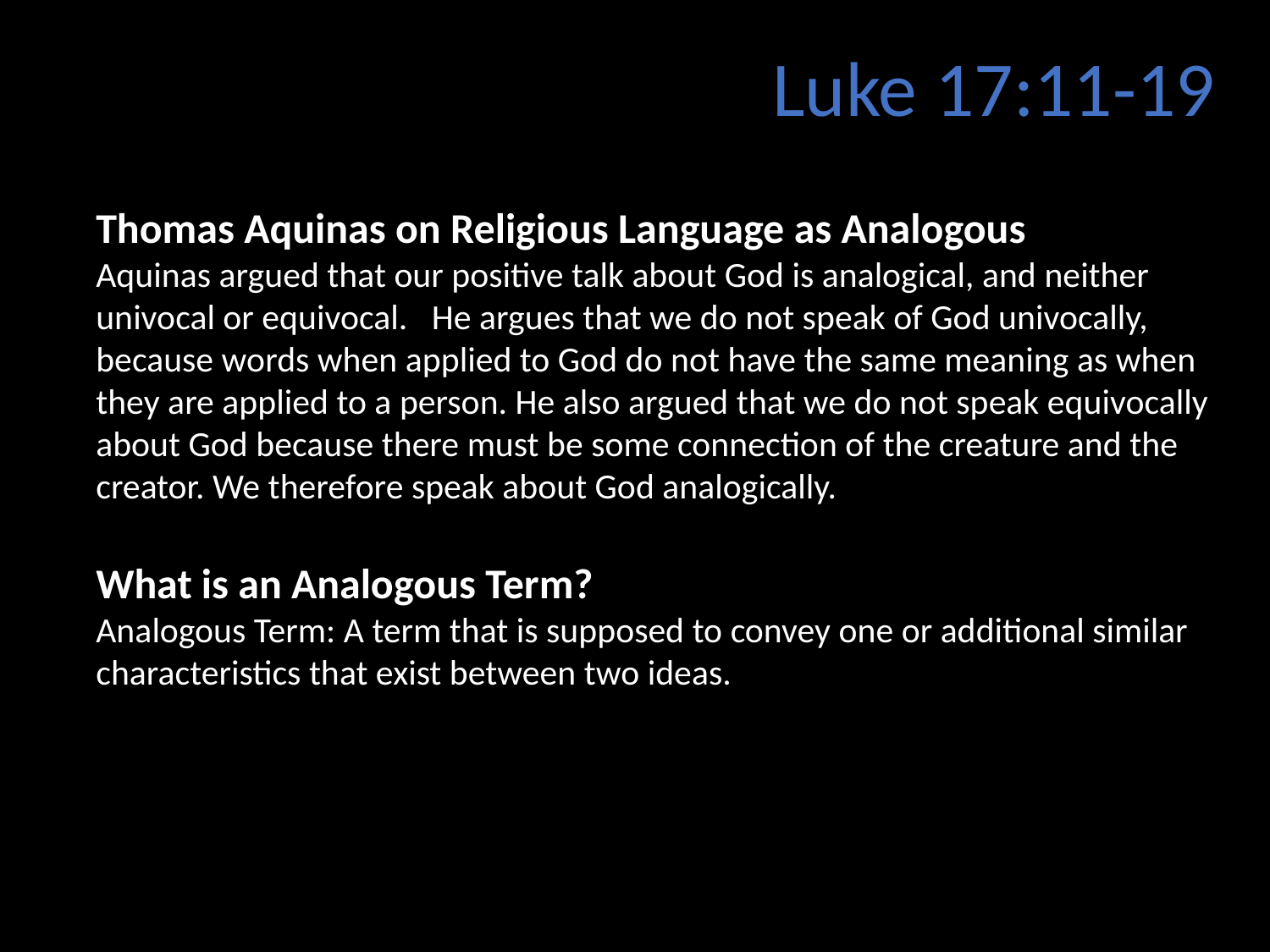

Luke 17:11-19
Thomas Aquinas on Religious Language as Analogous
Aquinas argued that our positive talk about God is analogical, and neither
univocal or equivocal.   He argues that we do not speak of God univocally,
because words when applied to God do not have the same meaning as when
they are applied to a person. He also argued that we do not speak equivocally
about God because there must be some connection of the creature and the
creator. We therefore speak about God analogically.

What is an Analogous Term?
Analogous Term: A term that is supposed to convey one or additional similar
characteristics that exist between two ideas.